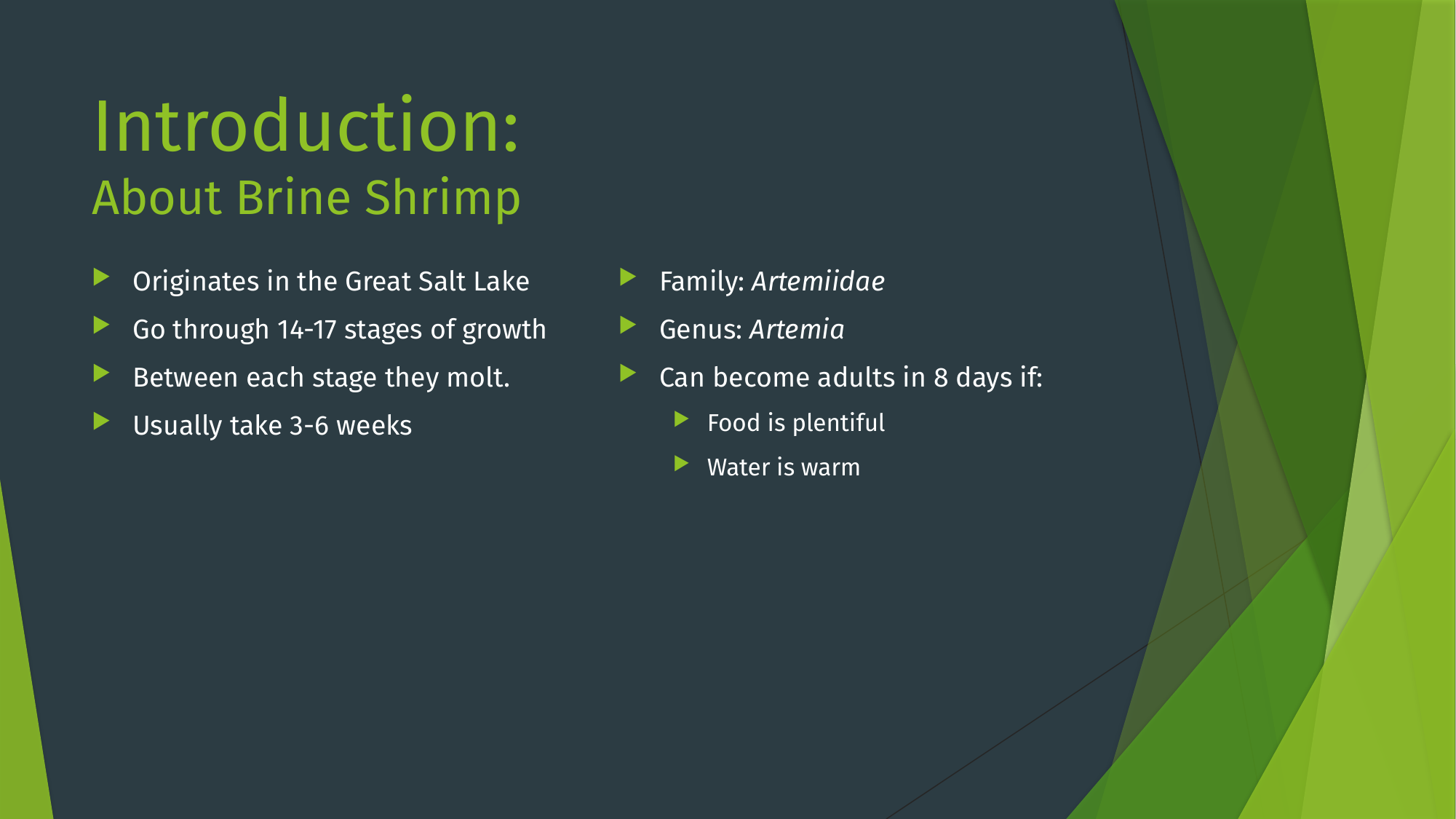

# Introduction: About Brine Shrimp
Originates in the Great Salt Lake
Go through 14-17 stages of growth
Between each stage they molt.
Usually take 3-6 weeks
Family: Artemiidae
Genus: Artemia
Can become adults in 8 days if:
Food is plentiful
Water is warm